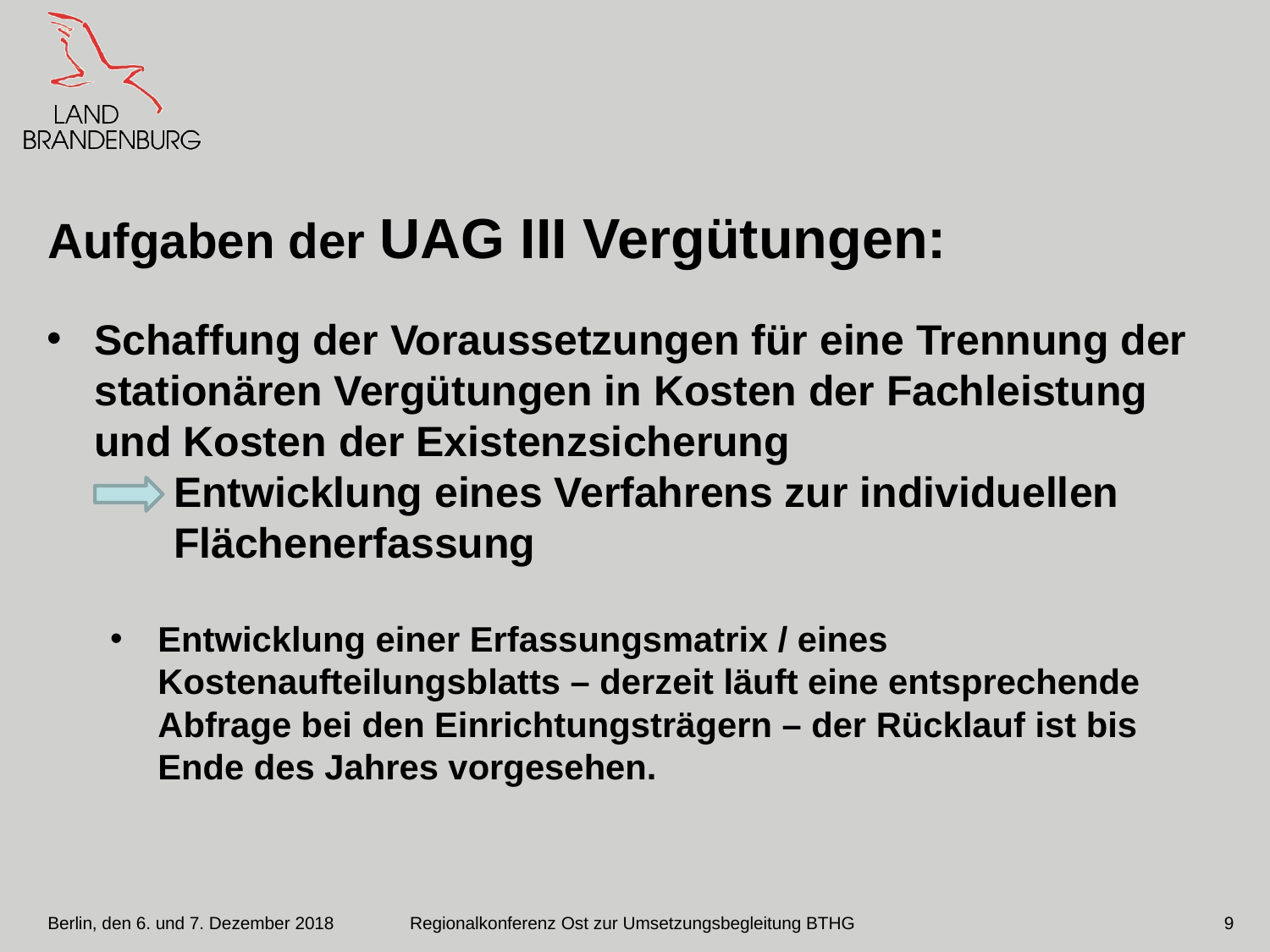

# Aufgaben der UAG III Vergütungen:
Schaffung der Voraussetzungen für eine Trennung der stationären Vergütungen in Kosten der Fachleistung und Kosten der Existenzsicherung
Entwicklung eines Verfahrens zur individuellen    Flächenerfassung

Entwicklung einer Erfassungsmatrix / eines Kostenaufteilungsblatts – derzeit läuft eine entsprechende Abfrage bei den Einrichtungsträgern – der Rücklauf ist bis Ende des Jahres vorgesehen.

Regionalkonferenz Ost zur Umsetzungsbegleitung BTHG
9
Berlin, den 6. und 7. Dezember 2018